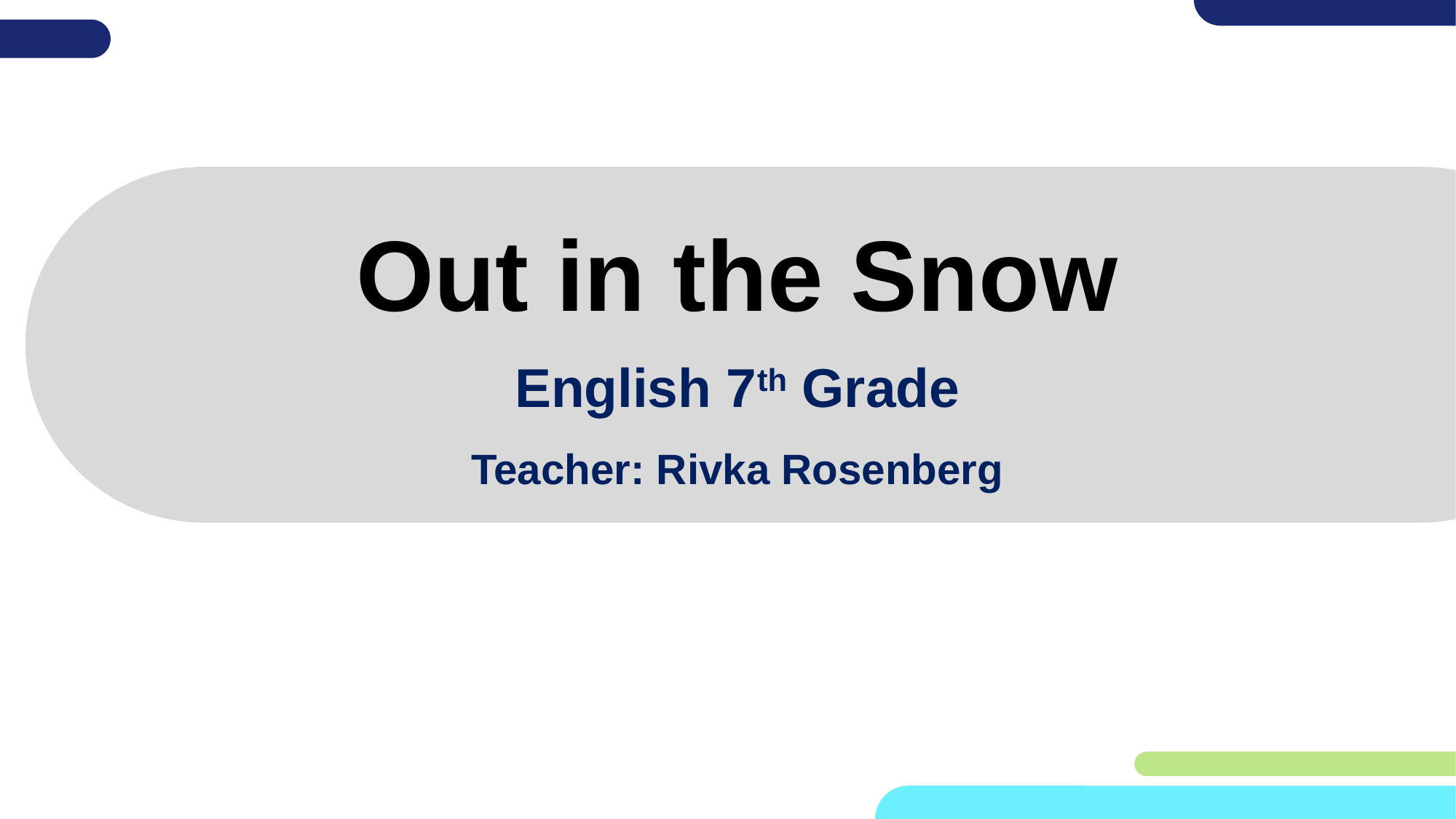

# Out in the Snow

English 7th Grade
Teacher: Rivka Rosenberg